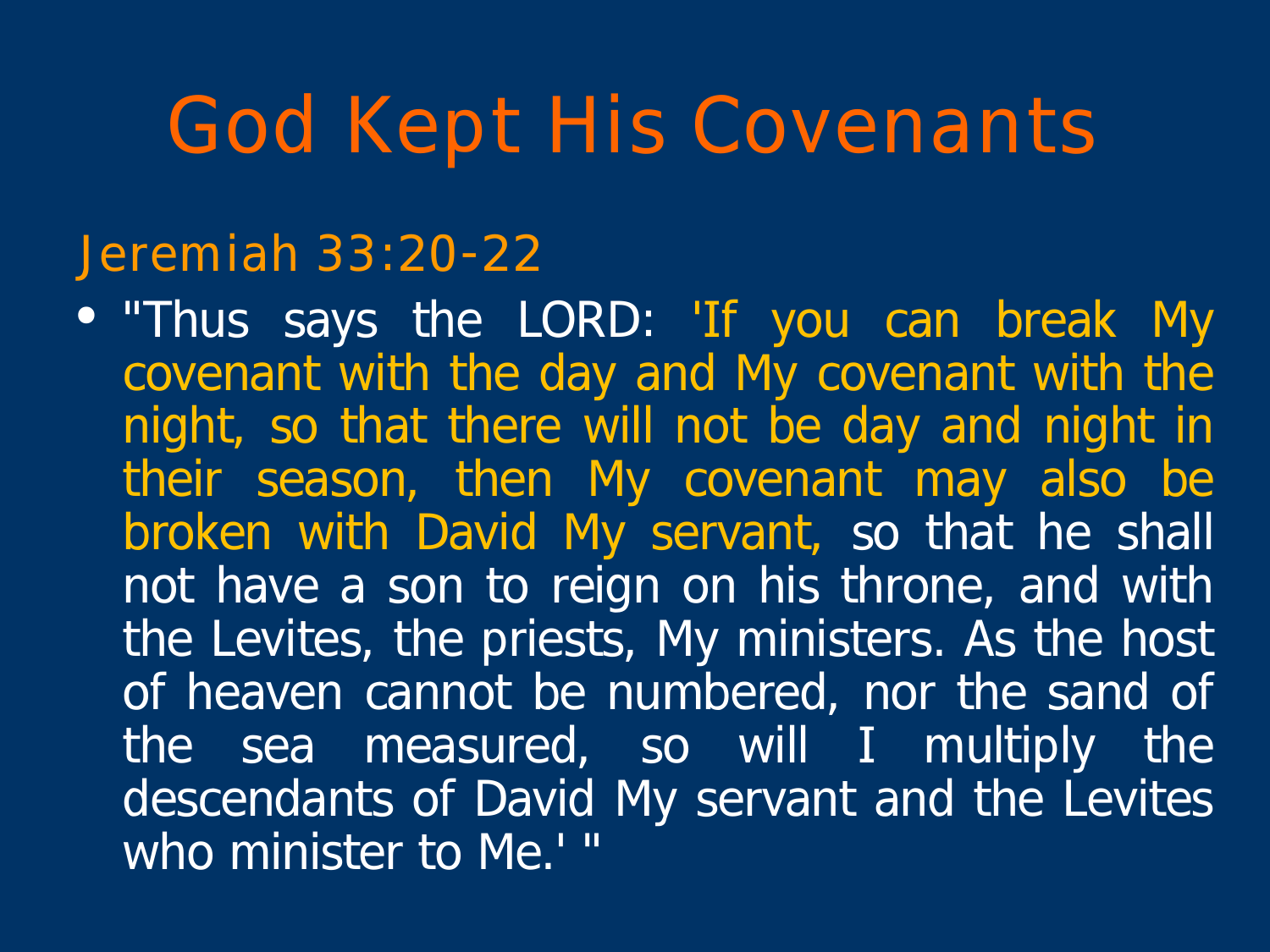

# God Kept His Covenants
Jeremiah 33:20-22
"Thus says the LORD: 'If you can break My covenant with the day and My covenant with the night, so that there will not be day and night in their season, then My covenant may also be broken with David My servant, so that he shall not have a son to reign on his throne, and with the Levites, the priests, My ministers. As the host of heaven cannot be numbered, nor the sand of the sea measured, so will I multiply the descendants of David My servant and the Levites who minister to Me.' "